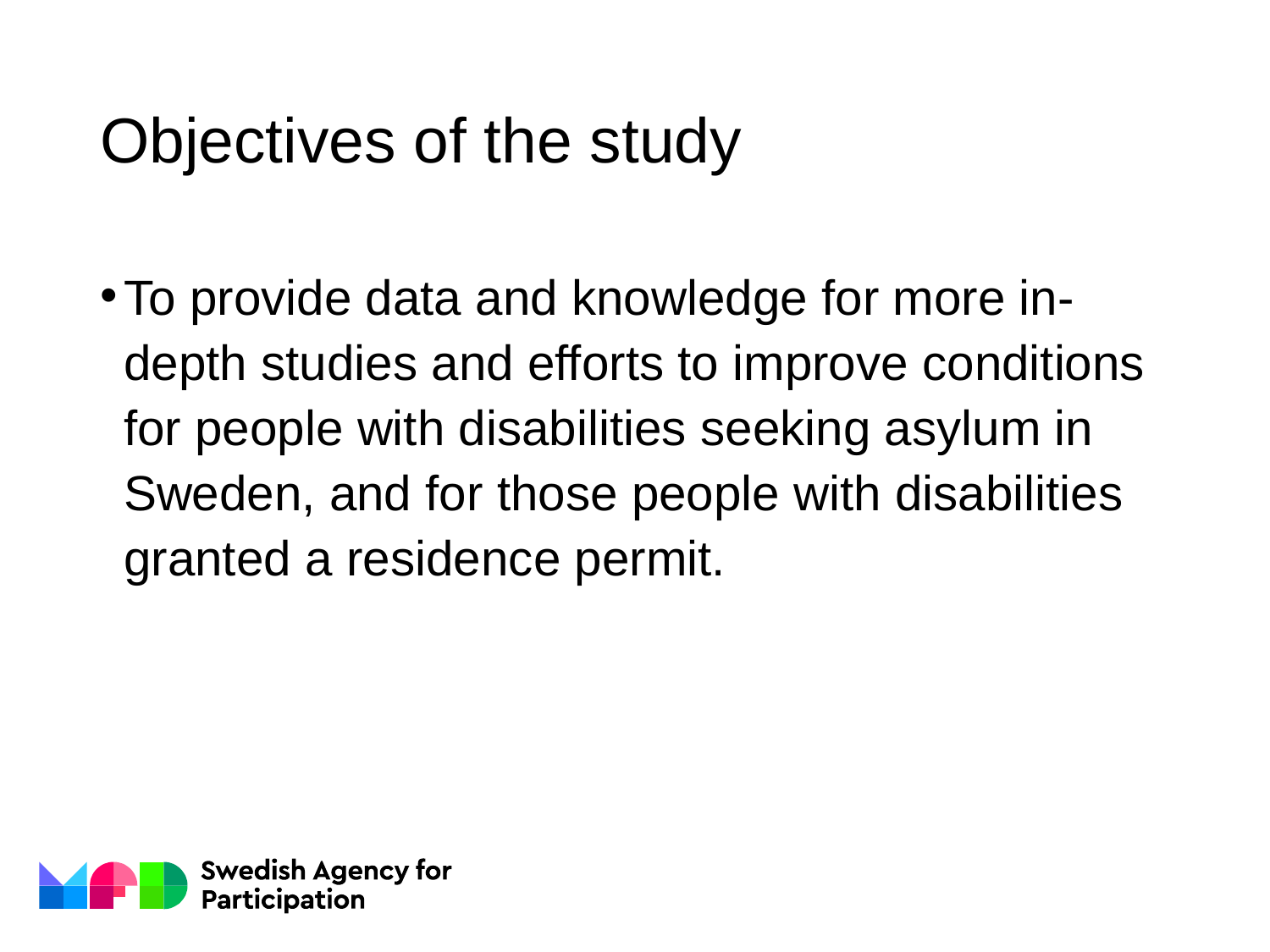

# Objectives of the study
To provide data and knowledge for more in-depth studies and efforts to improve conditions for people with disabilities seeking asylum in Sweden, and for those people with disabilities granted a residence permit.